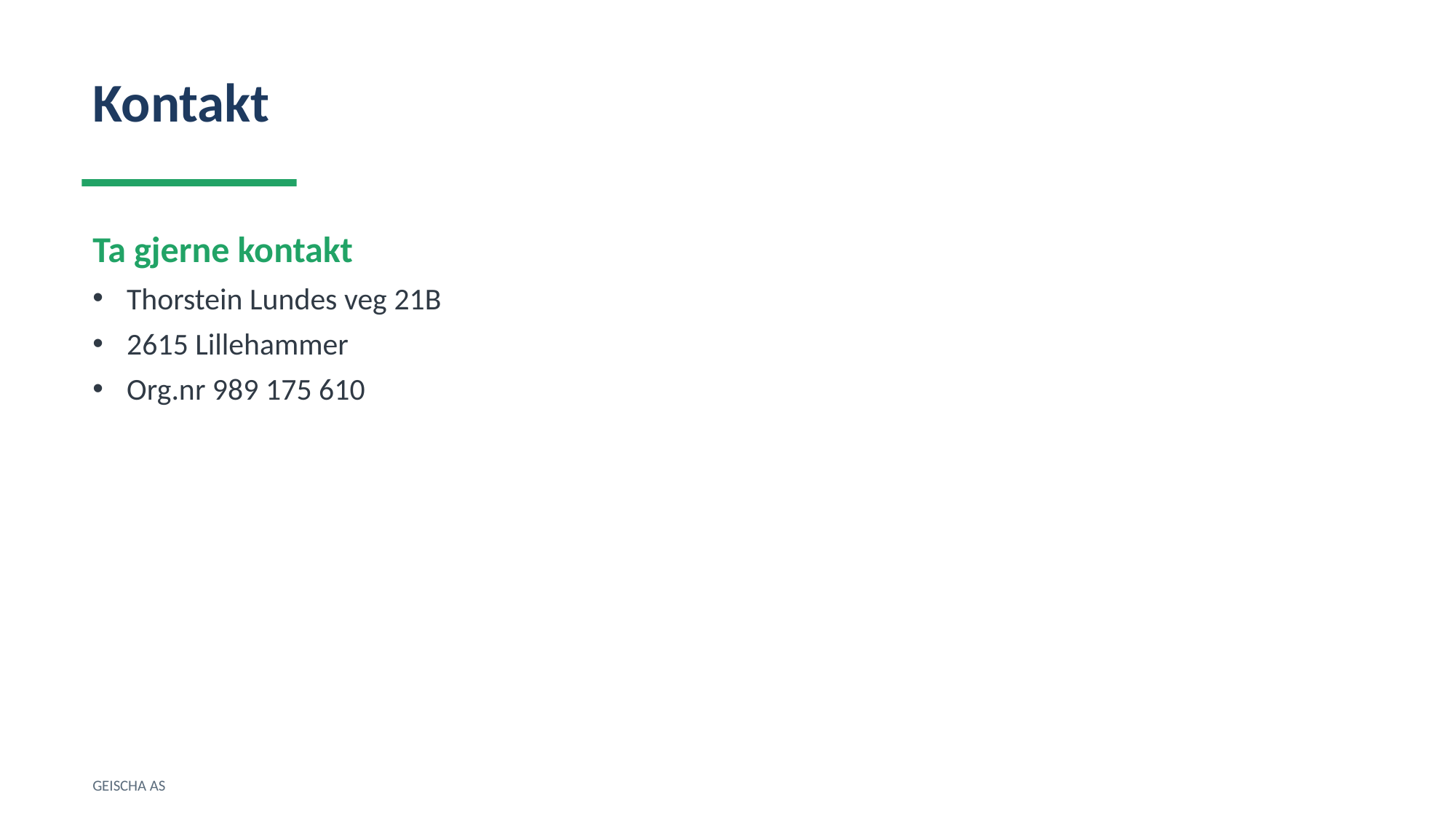

Kontakt

Ta gjerne kontakt
Thorstein Lundes veg 21B
2615 Lillehammer
Org.nr 989 175 610
GEISCHA AS